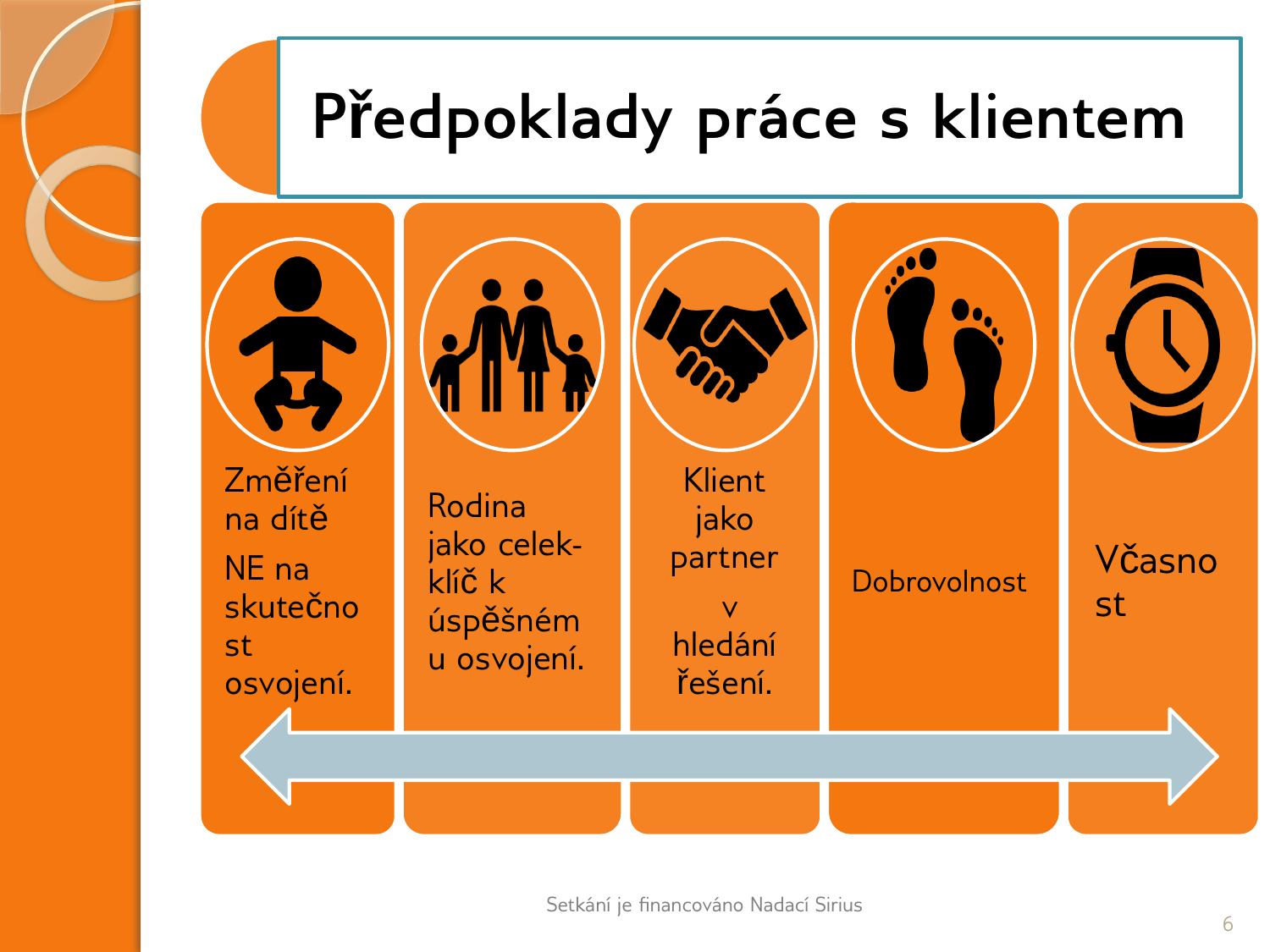

Předpoklady práce s klientem
Změření na dítě
NE na skutečnost osvojení.
Rodina jako celek-klíč k úspěšnému osvojení.
Klient jako partner
 v hledání řešení.
Dobrovolnost
Včasnost

Setkání je financováno Nadací Sirius
6